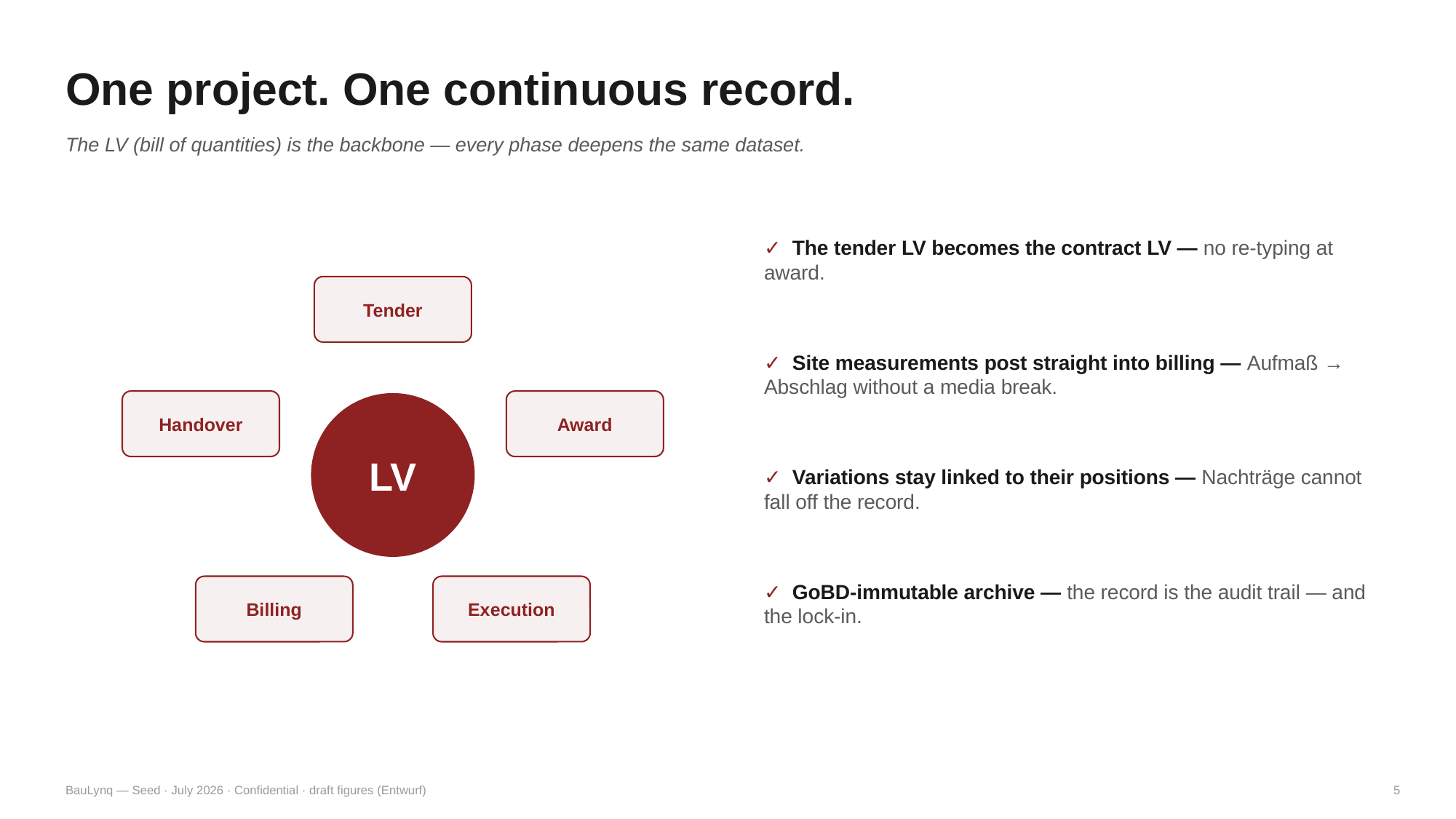

One project. One continuous record.
The LV (bill of quantities) is the backbone — every phase deepens the same dataset.
✓  The tender LV becomes the contract LV — no re-typing at award.

Tender
✓  Site measurements post straight into billing — Aufmaß → Abschlag without a media break.

Handover

Award

LV
✓  Variations stay linked to their positions — Nachträge cannot fall off the record.

Billing

Execution
✓  GoBD-immutable archive — the record is the audit trail — and the lock-in.
BauLynq — Seed · July 2026 · Confidential · draft figures (Entwurf)
5